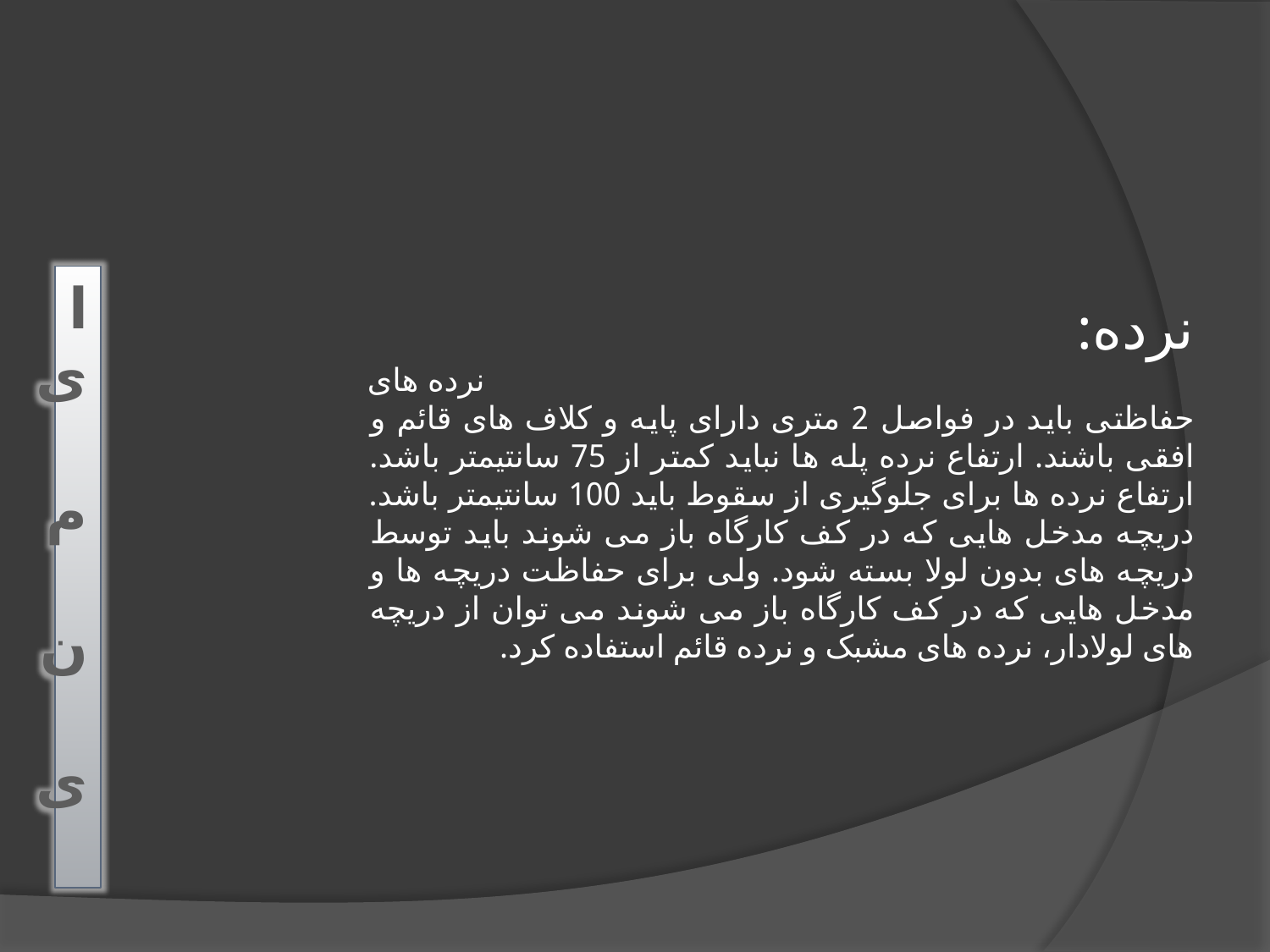

ا ی م ن ی
نرده:
                                                                                نرده های حفاظتی باید در فواصل 2 متری دارای پایه و كلاف های قائم و افقی باشند. ارتفاع نرده پله ها نباید كمتر از 75 سانتیمتر باشد. ارتفاع نرده ها برای جلوگیری از سقوط باید 100 سانتیمتر باشد. دریچه مدخل هایی که در کف کارگاه باز می شوند باید توسط دریچه های بدون لولا بسته شود. ولی برای حفاظت دریچه ها و مدخل هایی که در کف کارگاه باز می شوند می توان از دریچه های لولادار، نرده های مشبک و نرده قائم استفاده کرد.